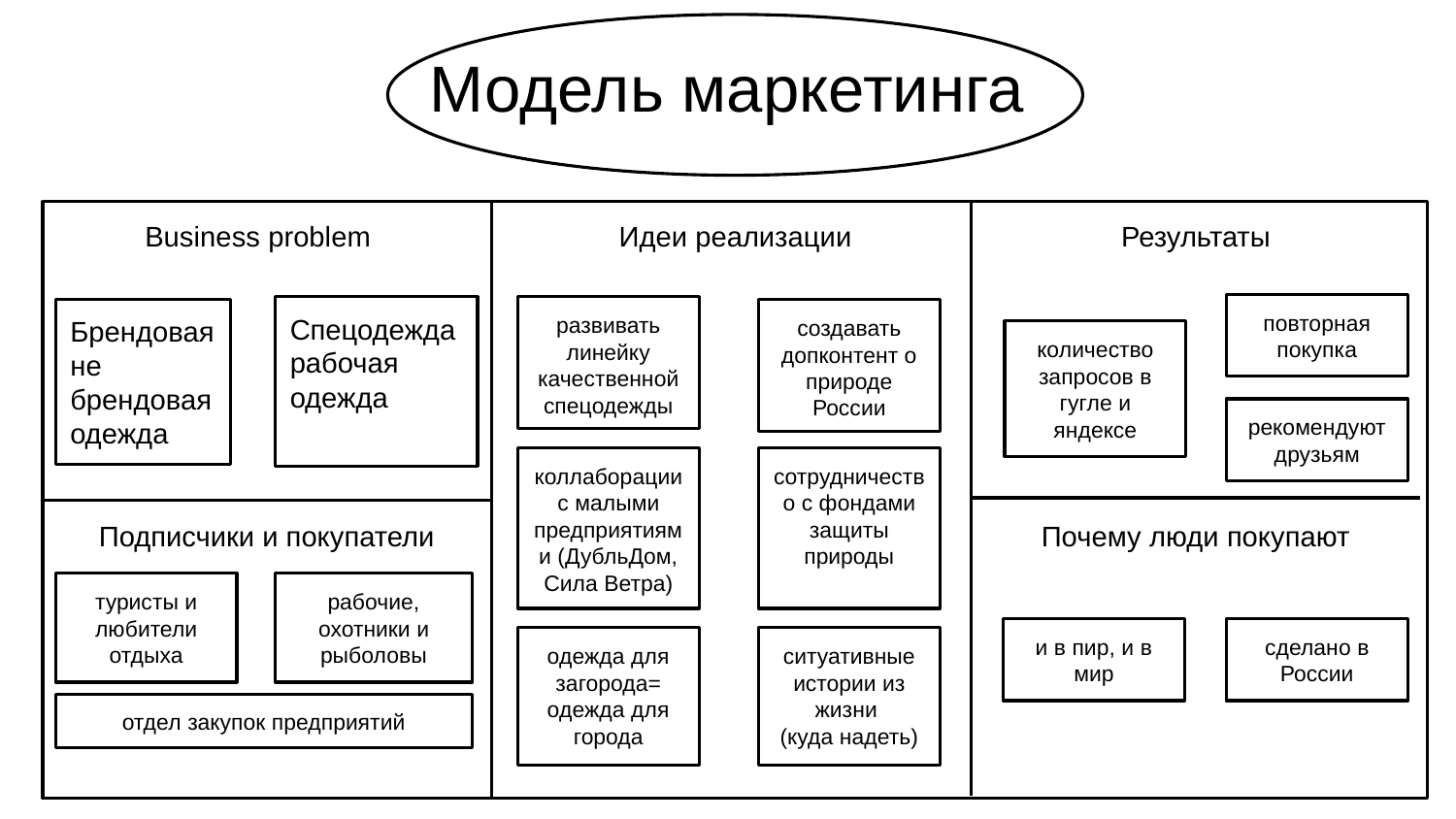

# Модель маркетинга

Business problem
Идеи реализации
Результаты
повторная покупка
Спецодежда рабочая одежда
развивать линейку качественной спецодежды
Брендовая не брендовая одежда
создавать допконтент о природе России
количество запросов в гугле и яндексе
рекомендуют друзьям
коллаборации с малыми предприятиями (ДубльДом, Сила Ветра)
сотрудничество с фондами защиты природы
Подписчики и покупатели
Почему люди покупают
туристы и любители отдыха
рабочие, охотники и рыболовы
и в пир, и в мир
сделано в России
одежда для загорода= одежда для города
ситуативные истории из жизни
(куда надеть)
отдел закупок предприятий